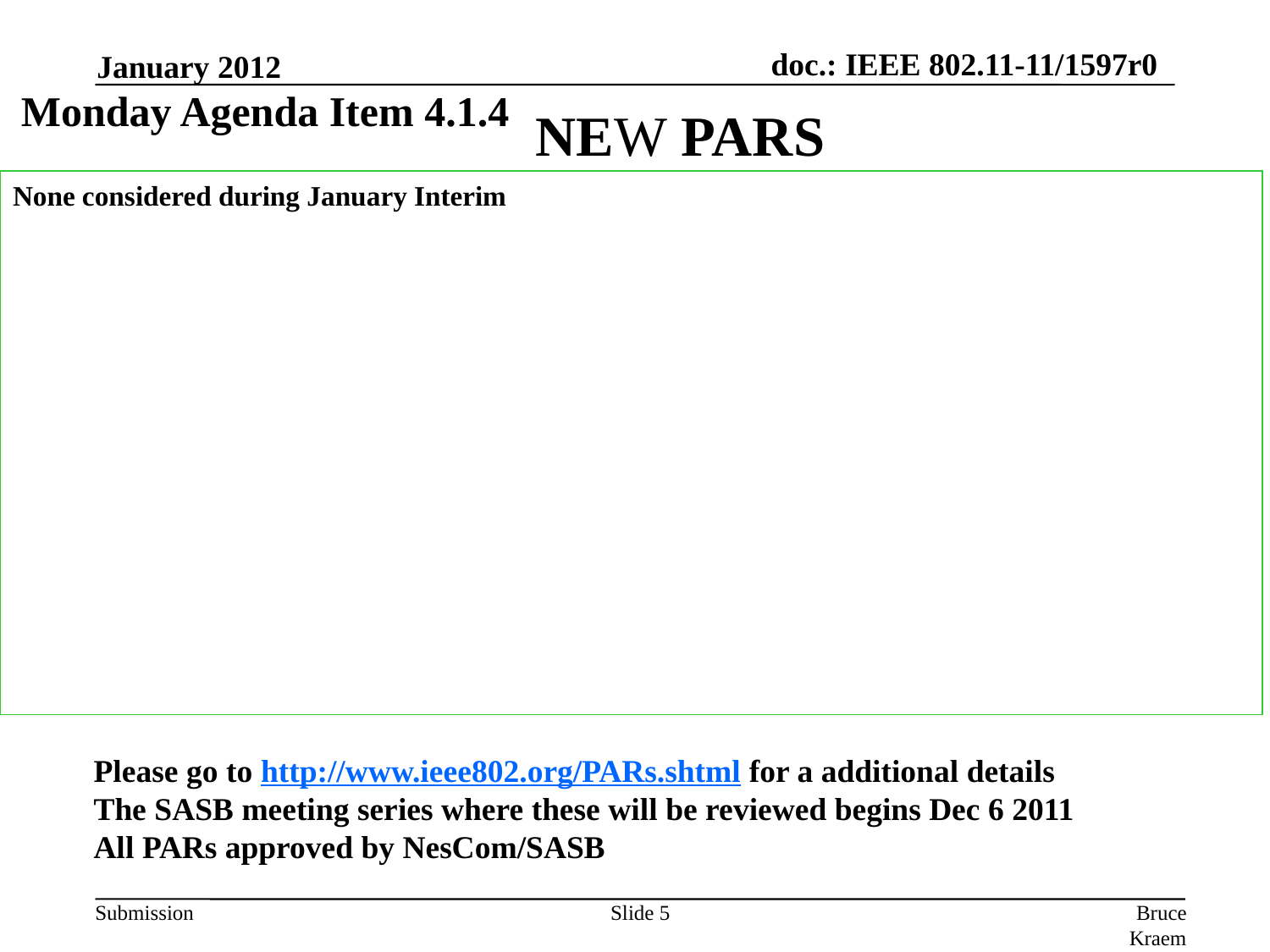

January 2012
Monday Agenda Item 4.1.4
# NEW PARS
None considered during January Interim
Please go to http://www.ieee802.org/PARs.shtml for a additional details
The SASB meeting series where these will be reviewed begins Dec 6 2011
All PARs approved by NesCom/SASB
Slide 5
Bruce Kraemer, Marvell